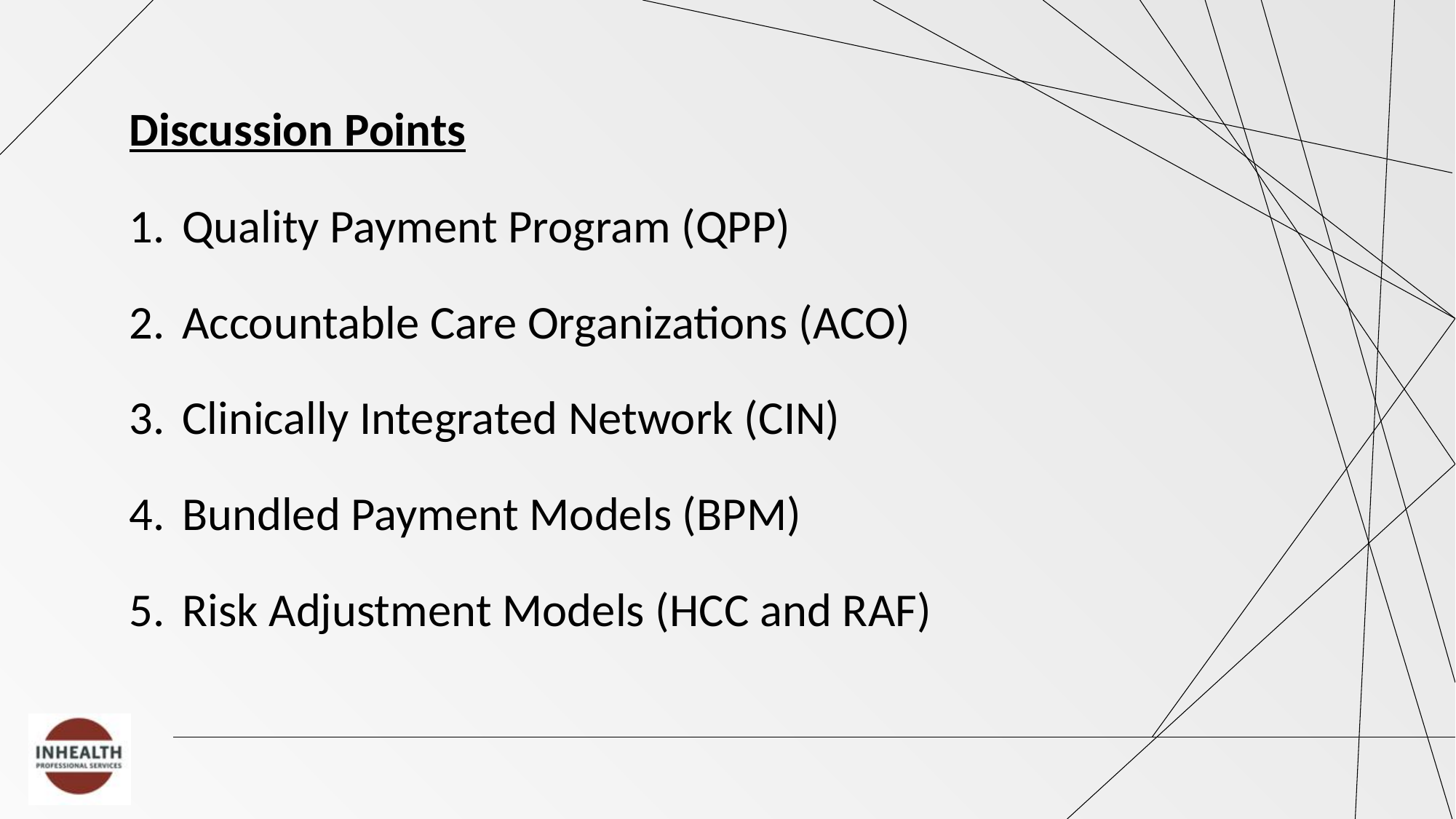

Discussion Points
Quality Payment Program (QPP)
Accountable Care Organizations (ACO)
Clinically Integrated Network (CIN)
Bundled Payment Models (BPM)
Risk Adjustment Models (HCC and RAF)